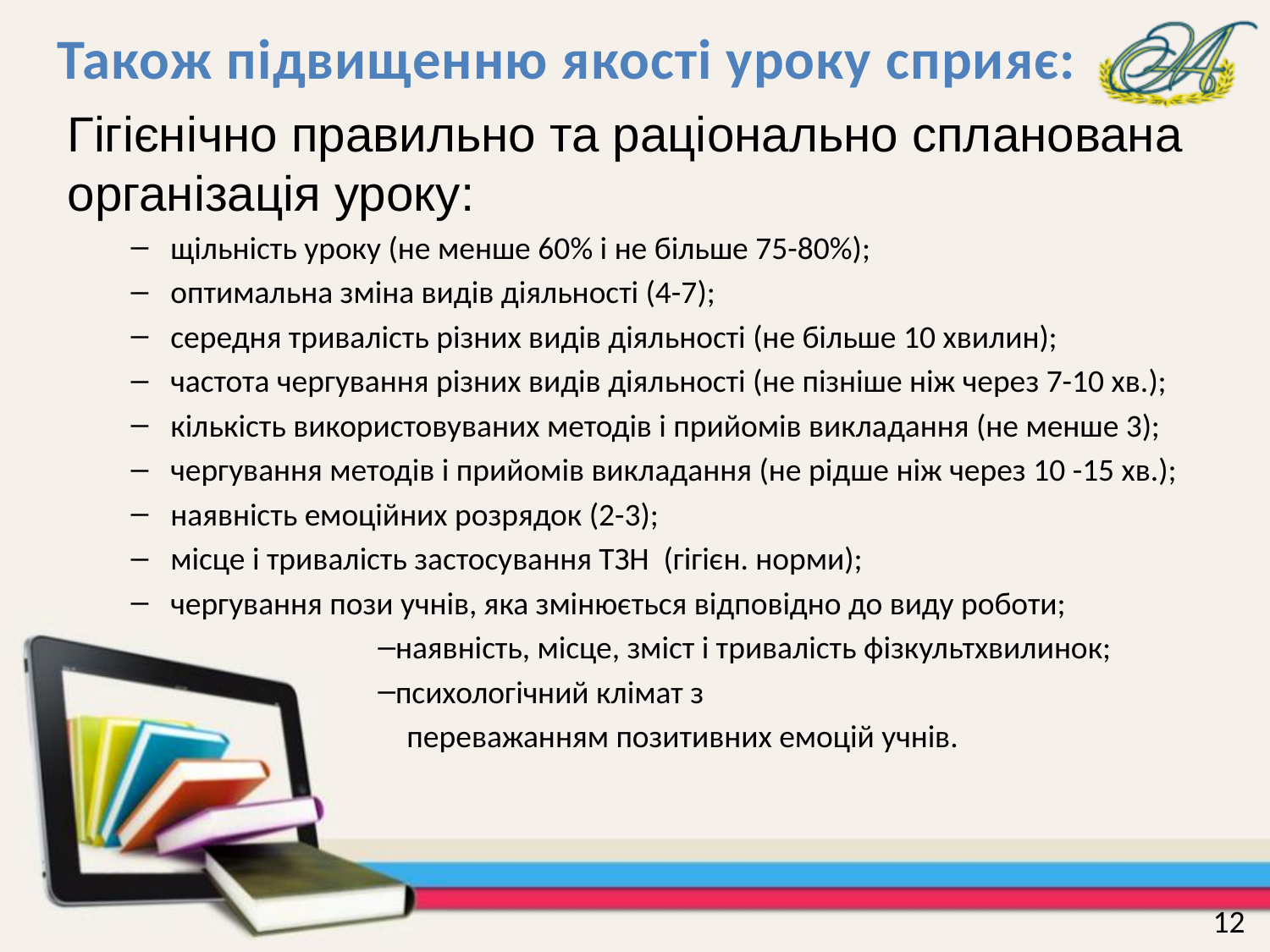

# Також підвищенню якості уроку сприяє:
Гігієнічно правильно та раціонально спланована організація уроку:
щільність уроку (не менше 60% і не більше 75-80%);
оптимальна зміна видів діяльності (4-7);
середня тривалість різних видів діяльності (не більше 10 хвилин);
частота чергування різних видів діяльності (не пізніше ніж через 7-10 хв.);
кількість використовуваних методів і прийомів викладання (не менше 3);
чергування методів і прийомів викладання (не рідше ніж через 10 -15 хв.);
наявність емоційних розрядок (2-3);
місце і тривалість застосування ТЗН  (гігієн. норми);
чергування пози учнів, яка змінюється відповідно до виду роботи;
наявність, місце, зміст і тривалість фізкультхвилинок;
психологічний клімат з
    переважанням позитивних емоцій учнів.

12